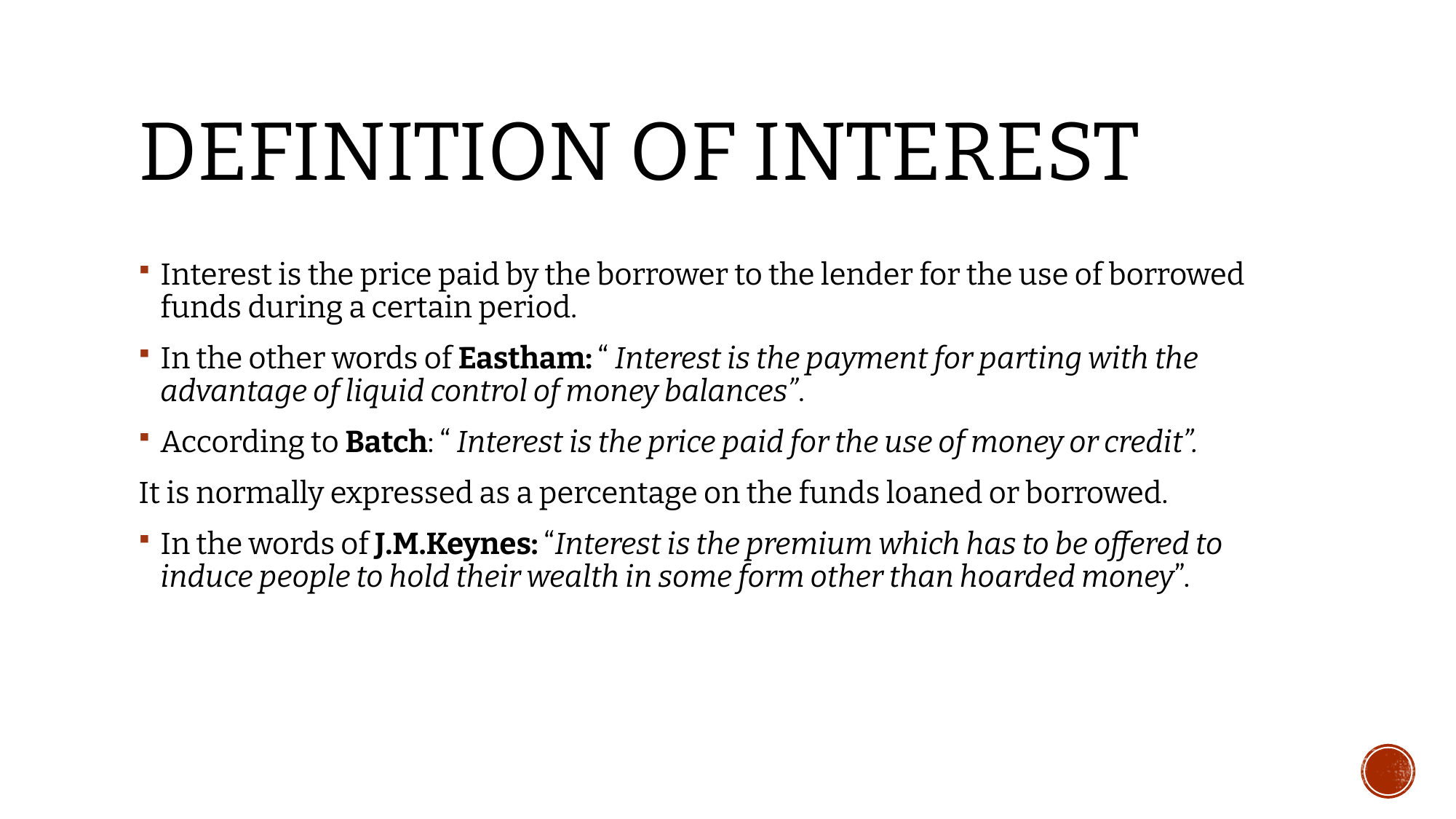

# Definition of interest
Interest is the price paid by the borrower to the lender for the use of borrowed funds during a certain period.
In the other words of Eastham: “ Interest is the payment for parting with the advantage of liquid control of money balances”.
According to Batch: “ Interest is the price paid for the use of money or credit”.
It is normally expressed as a percentage on the funds loaned or borrowed.
In the words of J.M.Keynes: “Interest is the premium which has to be offered to induce people to hold their wealth in some form other than hoarded money”.